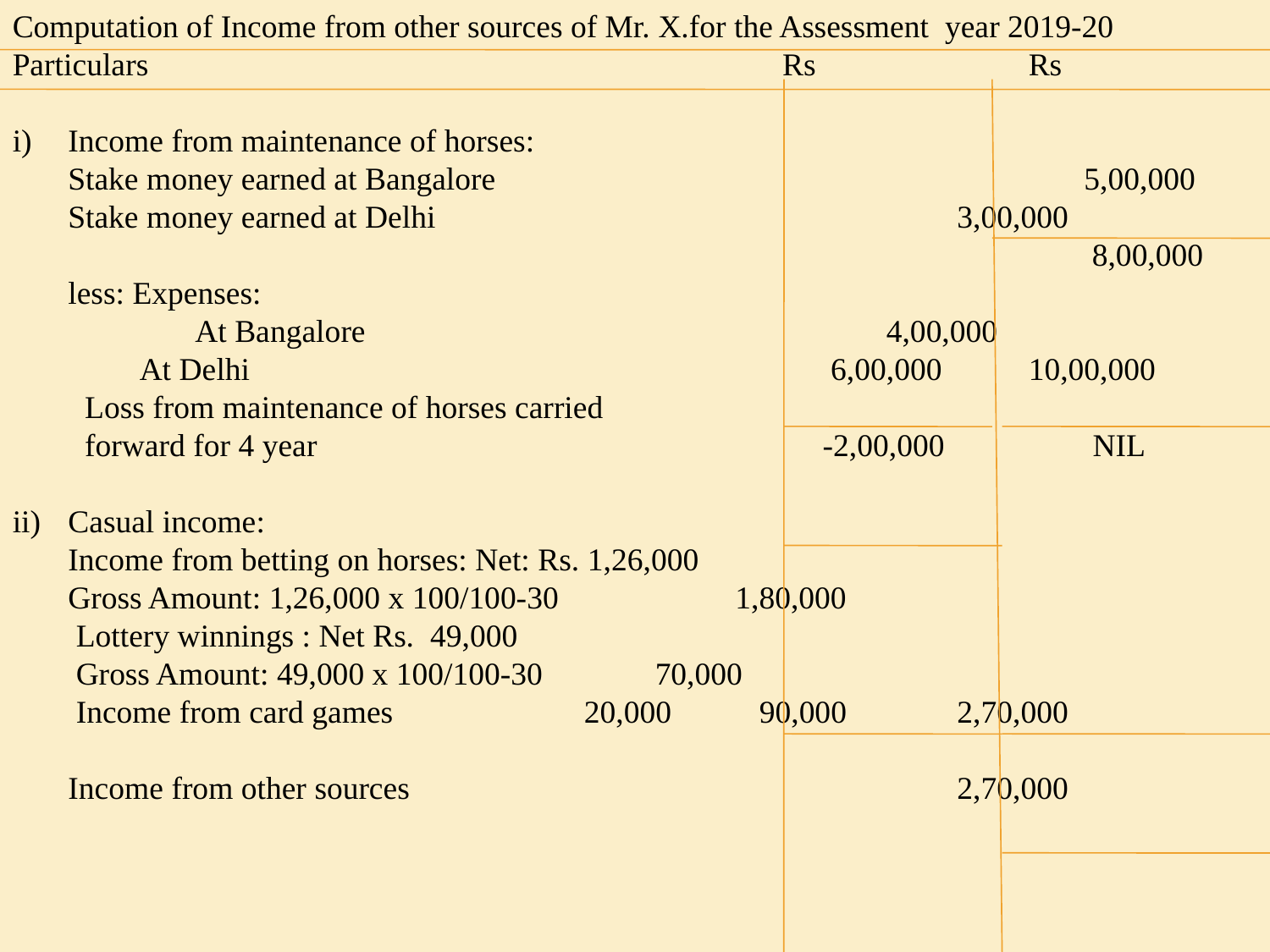

Computation of Income from other sources of Mr. X.for the Assessment  year 2019-20	Particulars					 Rs		Rs

Income from maintenance of horses:
	Stake money earned at Bangalore					5,00,000
	Stake money earned at Delhi					3,00,000
									 8,00,000
	less: Expenses:
		At Bangalore				       4,00,000
	At Delhi					       6,00,000	10,00,000
         Loss from maintenance of horses carried
         forward for 4 year			   	      -2,00,000	        NIL

Casual income:
	Income from betting on horses: Net: Rs. 1,26,000
	Gross Amount: 1,26,000 x 100/100-30		    1,80,000
	 Lottery winnings : Net Rs.  49,000
	 Gross Amount: 49,000 x 100/100-30              70,000
	 Income from card games 		 20,000	       90,000	2,70,000

	Income from other sources					2,70,000